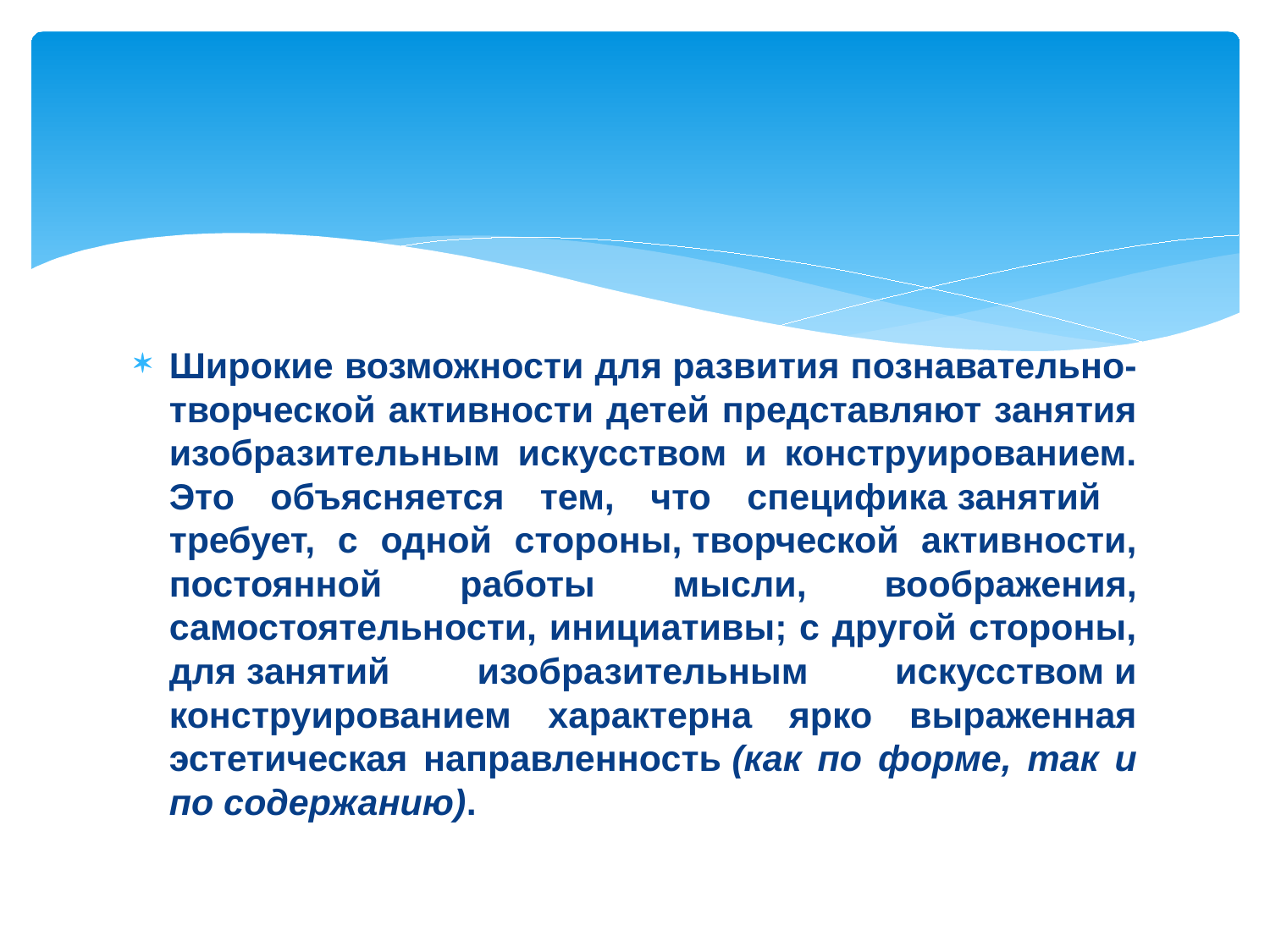

Широкие возможности для развития познавательно- творческой активности детей представляют занятия изобразительным искусством и конструированием. Это объясняется тем, что специфика занятий  требует, с одной стороны, творческой активности, постоянной работы мысли, воображения, самостоятельности, инициативы; с другой стороны, для занятий изобразительным искусством и конструированием характерна ярко выраженная эстетическая направленность (как по форме, так и по содержанию).